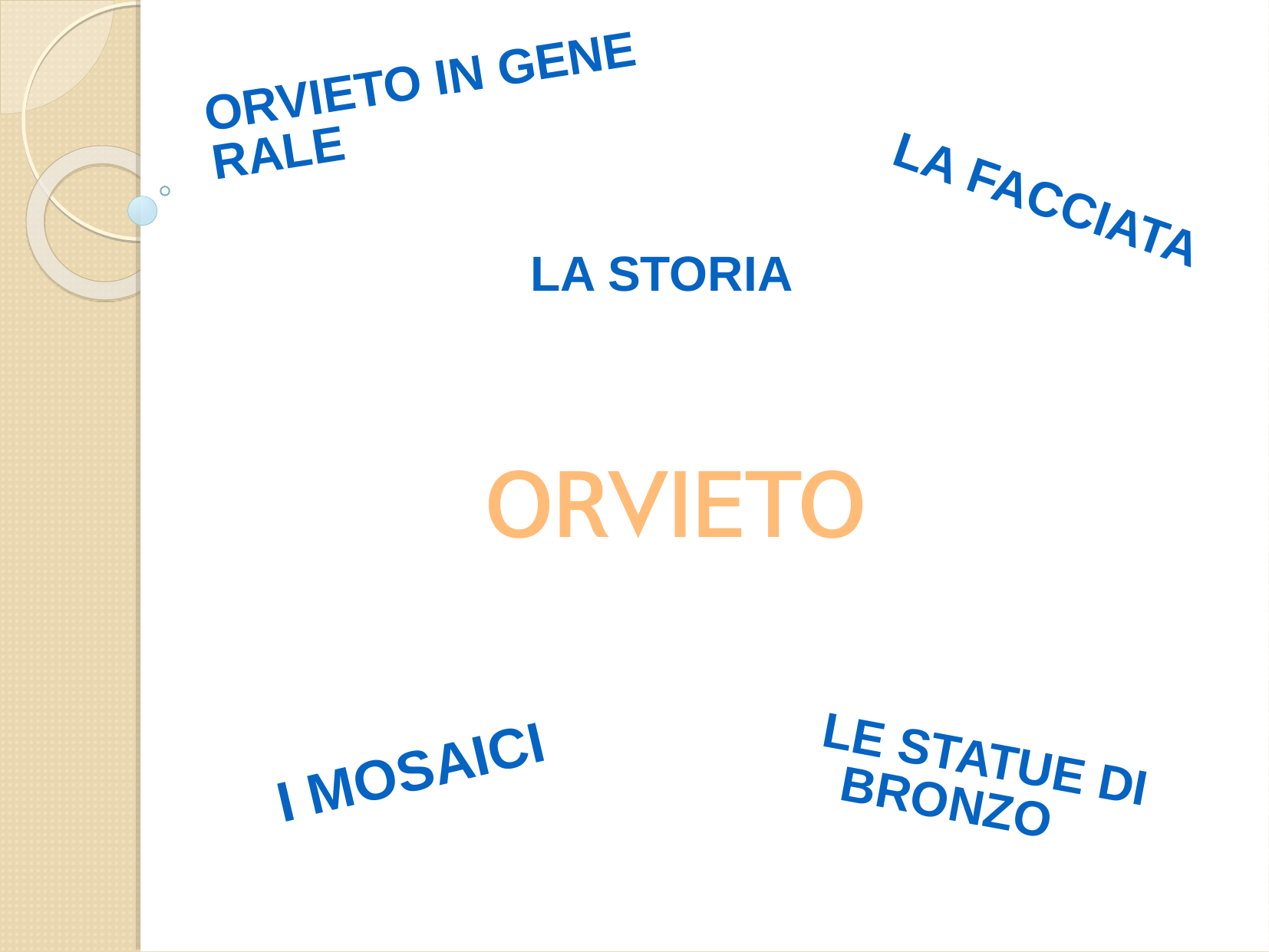

ORVIETO IN GENERALE
LA FACCIATA
LA STORIA
ORVIETO
LE STATUE DI  BRONZO
I MOSAICI